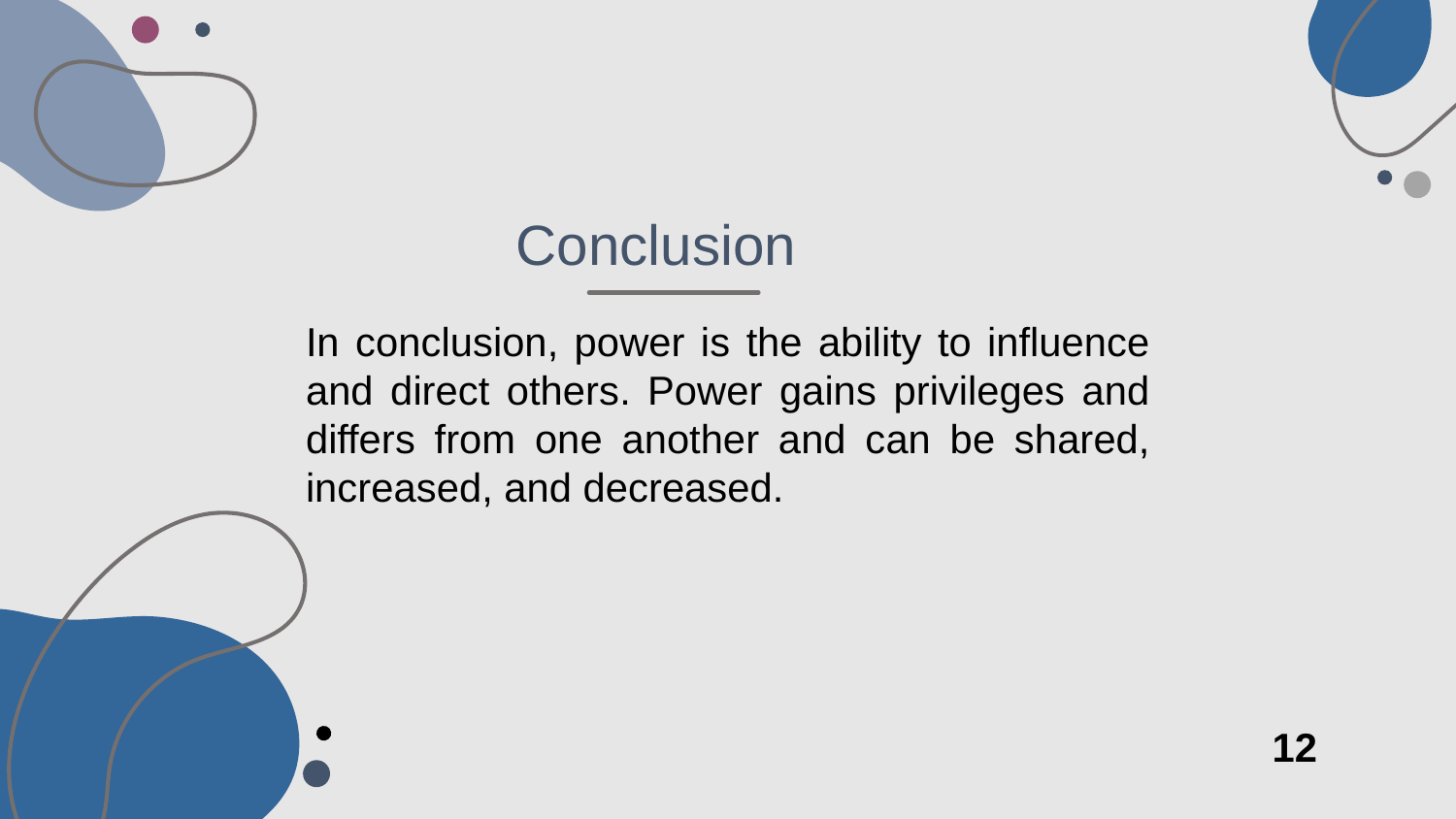

# Conclusion
In conclusion, power is the ability to influence and direct others. Power gains privileges and differs from one another and can be shared, increased, and decreased.
12